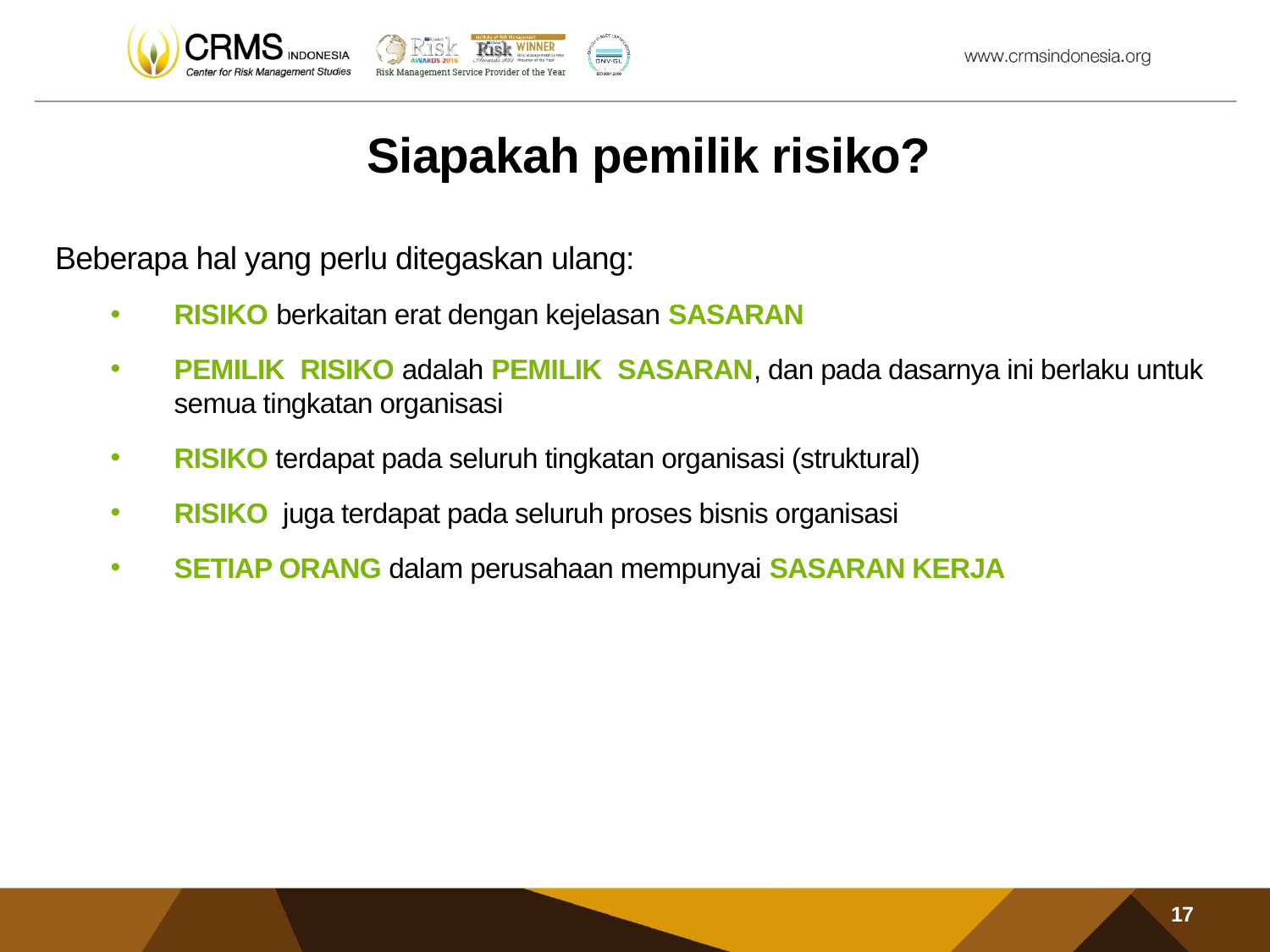

# Siapakah pemilik risiko?
Beberapa hal yang perlu ditegaskan ulang:
RISIKO berkaitan erat dengan kejelasan SASARAN
PEMILIK  RISIKO adalah PEMILIK  SASARAN, dan pada dasarnya ini berlaku untuk semua tingkatan organisasi
RISIKO terdapat pada seluruh tingkatan organisasi (struktural)
RISIKO  juga terdapat pada seluruh proses bisnis organisasi
SETIAP ORANG dalam perusahaan mempunyai SASARAN KERJA
17